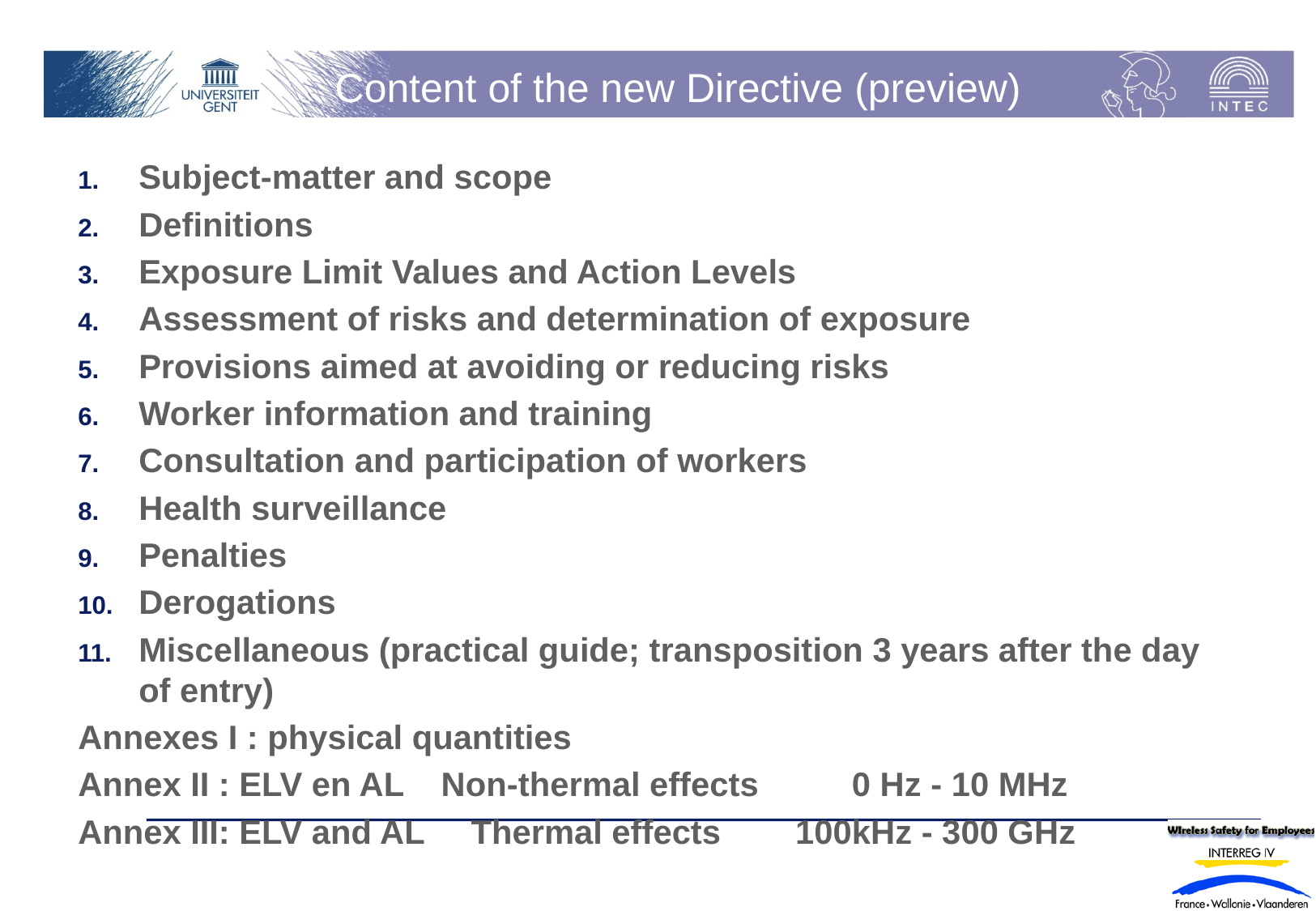

# Content of the new Directive (preview)
Subject-matter and scope
Definitions
Exposure Limit Values and Action Levels
Assessment of risks and determination of exposure
Provisions aimed at avoiding or reducing risks
Worker information and training
Consultation and participation of workers
Health surveillance
Penalties
Derogations
Miscellaneous (practical guide; transposition 3 years after the day of entry)
Annexes I : physical quantities
Annex II : ELV en AL    Non-thermal effects          0 Hz - 10 MHz
Annex III: ELV and AL     Thermal effects        100kHz - 300 GHz